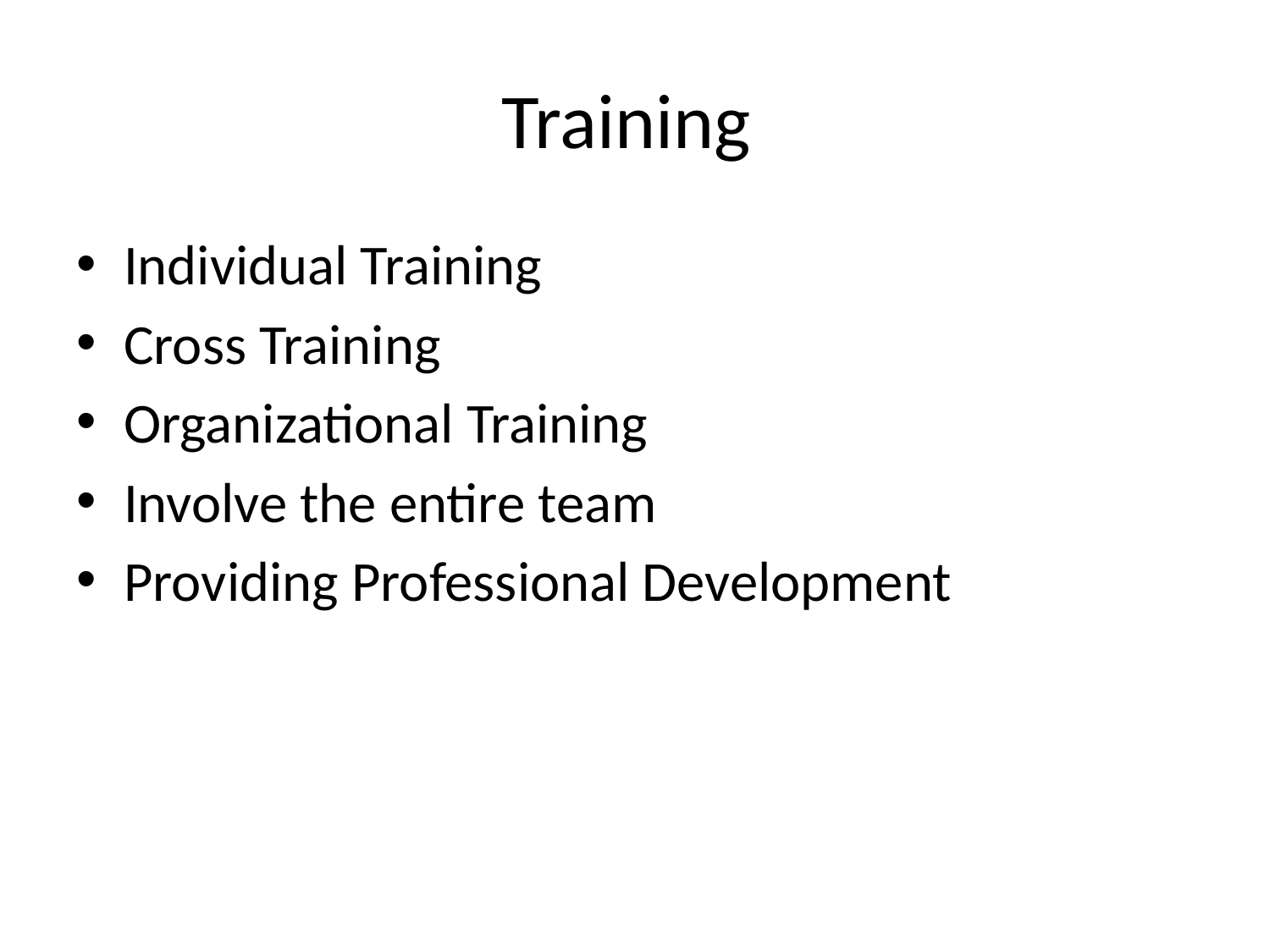

# Training
Individual Training
Cross Training
Organizational Training
Involve the entire team
Providing Professional Development